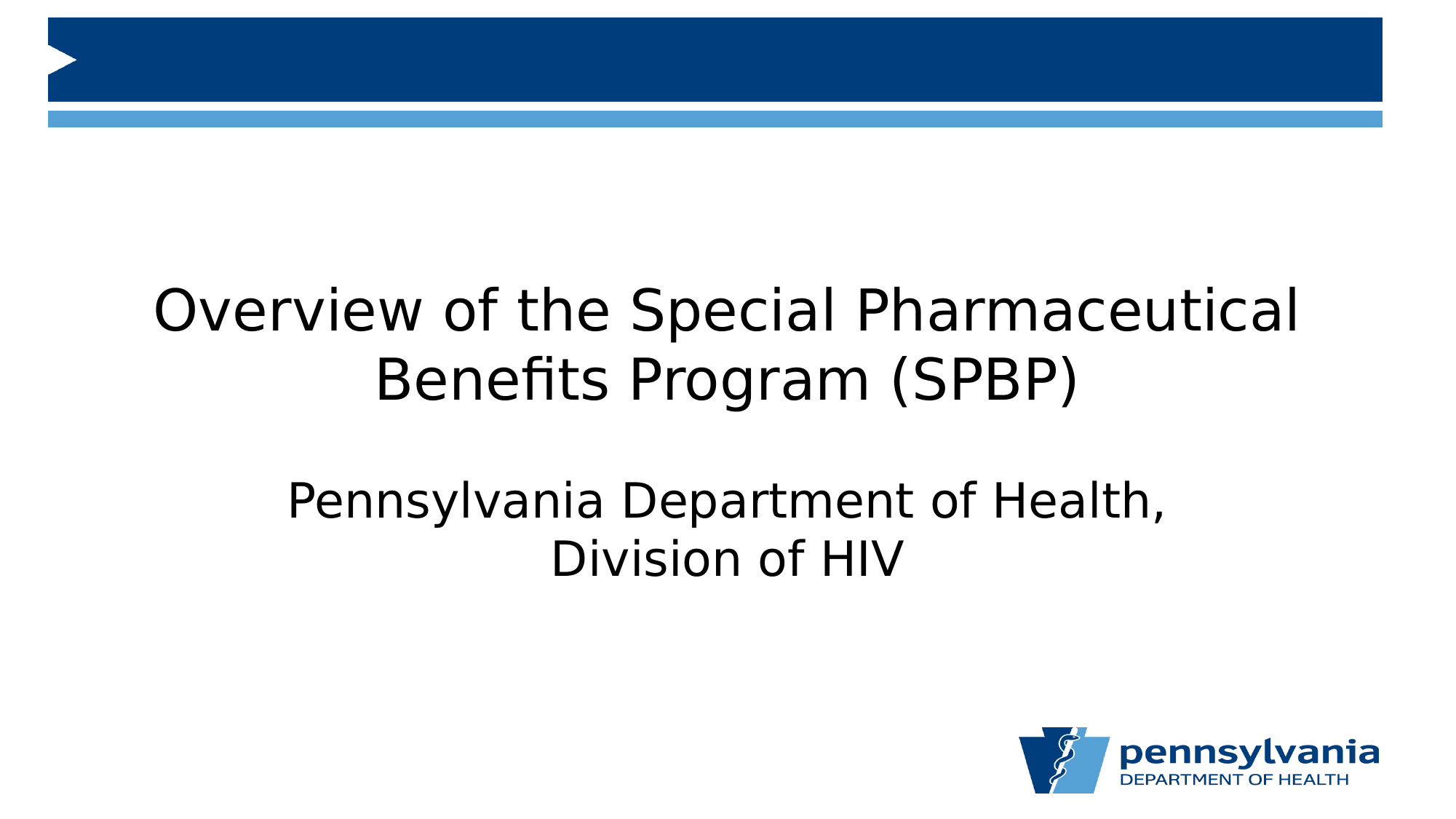

# Overview of the Special Pharmaceutical Benefits Program (SPBP)
Pennsylvania Department of Health, Division of HIV